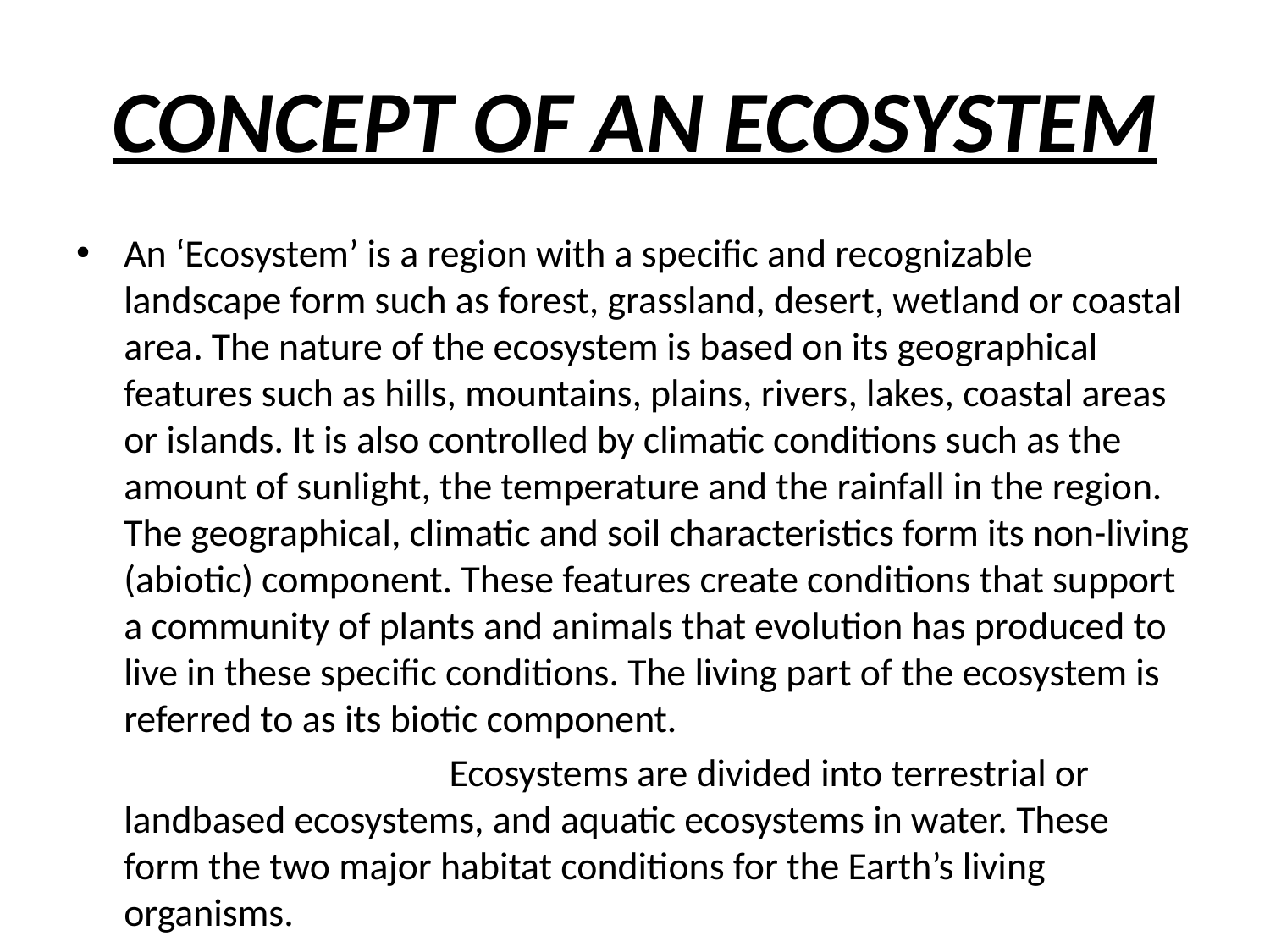

# CONCEPT OF AN ECOSYSTEM
An ‘Ecosystem’ is a region with a specific and recognizable landscape form such as forest, grassland, desert, wetland or coastal area. The nature of the ecosystem is based on its geographical features such as hills, mountains, plains, rivers, lakes, coastal areas or islands. It is also controlled by climatic conditions such as the amount of sunlight, the temperature and the rainfall in the region. The geographical, climatic and soil characteristics form its non-living (abiotic) component. These features create conditions that support a community of plants and animals that evolution has produced to live in these specific conditions. The living part of the ecosystem is referred to as its biotic component.
                                           Ecosystems are divided into terrestrial or landbased ecosystems, and aquatic ecosystems in water. These form the two major habitat conditions for the Earth’s living organisms.